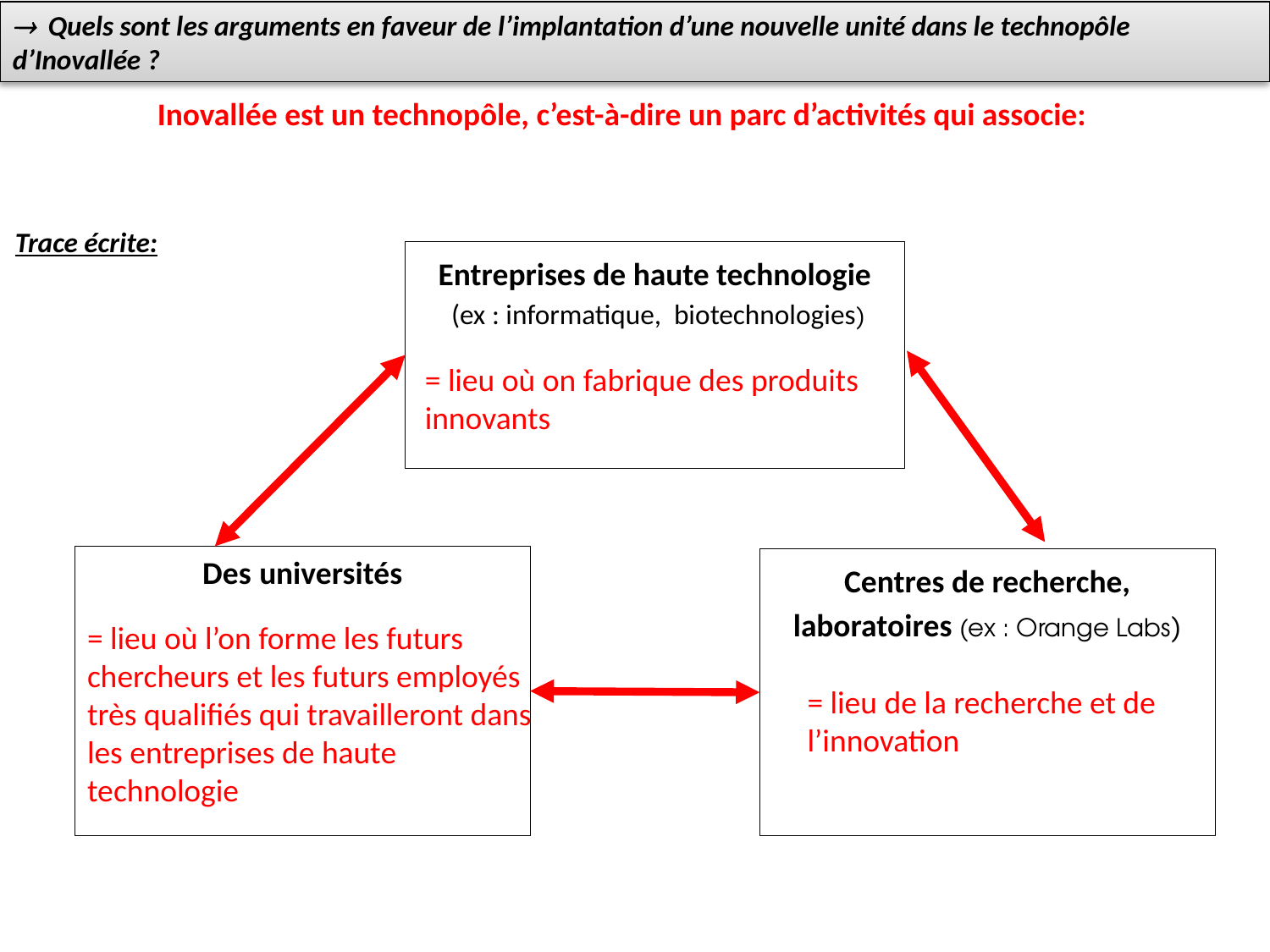

→  Quels sont les arguments en faveur de l’implantation d’une nouvelle unité dans le technopôle d’Inovallée ?
Inovallée est un technopôle, c’est-à-dire un parc d’activités qui associe:
Trace écrite:
Entreprises de haute technologie
 (ex : informatique,  biotechnologies)
= lieu où on fabrique des produits innovants

Des universités

Centres de recherche, laboratoires (ex : Orange Labs)
= lieu où l’on forme les futurs chercheurs et les futurs employés très qualifiés qui travailleront dans les entreprises de haute technologie
= lieu de la recherche et de l’innovation